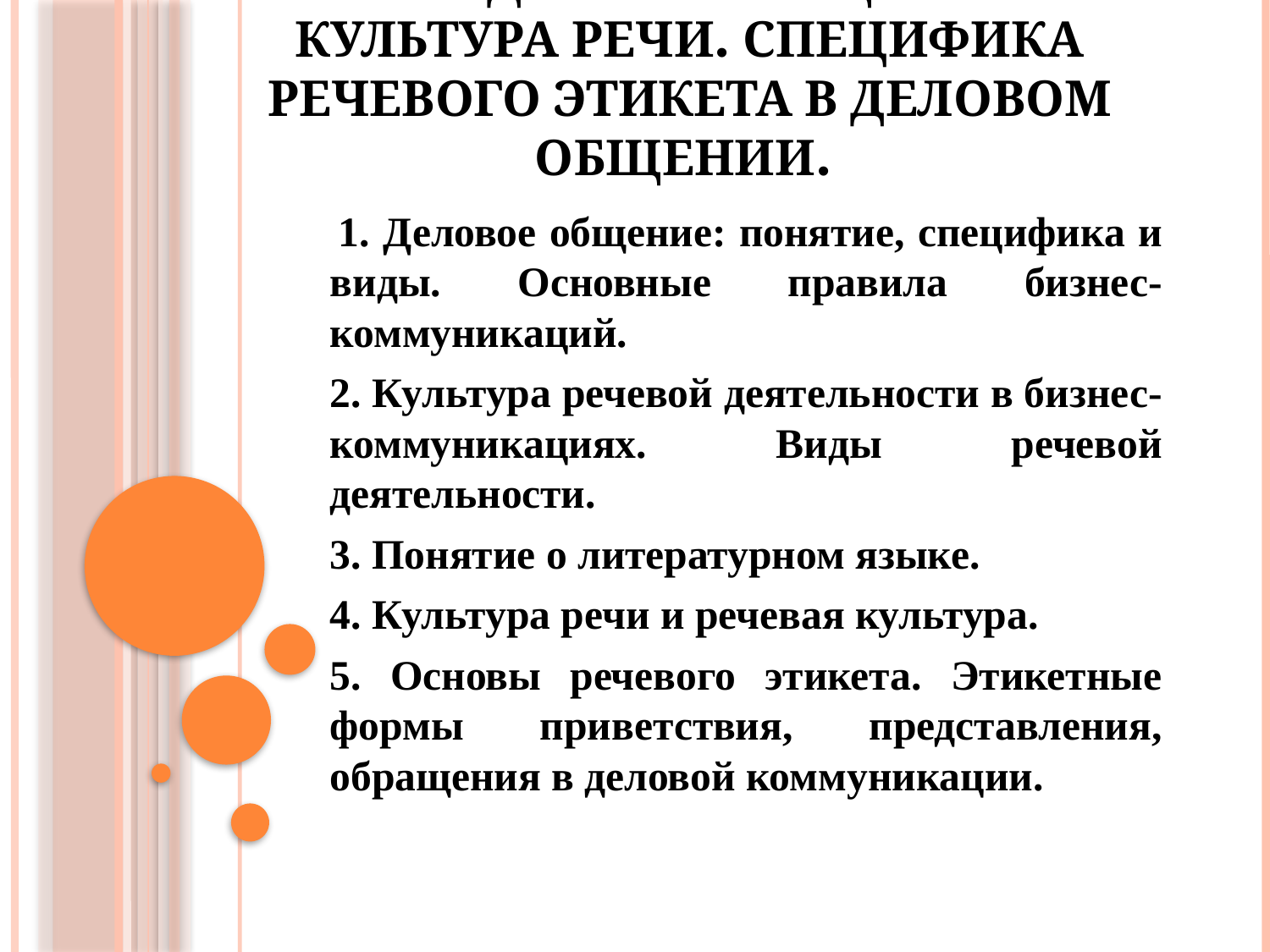

# Тема: Деловое общение и культура речи. Специфика речевого этикета в деловом общении.
 1. Деловое общение: понятие, специфика и виды. Основные правила бизнес-коммуникаций.
2. Культура речевой деятельности в бизнес-коммуникациях. Виды речевой деятельности.
3. Понятие о литературном языке.
4. Культура речи и речевая культура.
5. Основы речевого этикета. Этикетные формы приветствия, представления, обращения в деловой коммуникации.